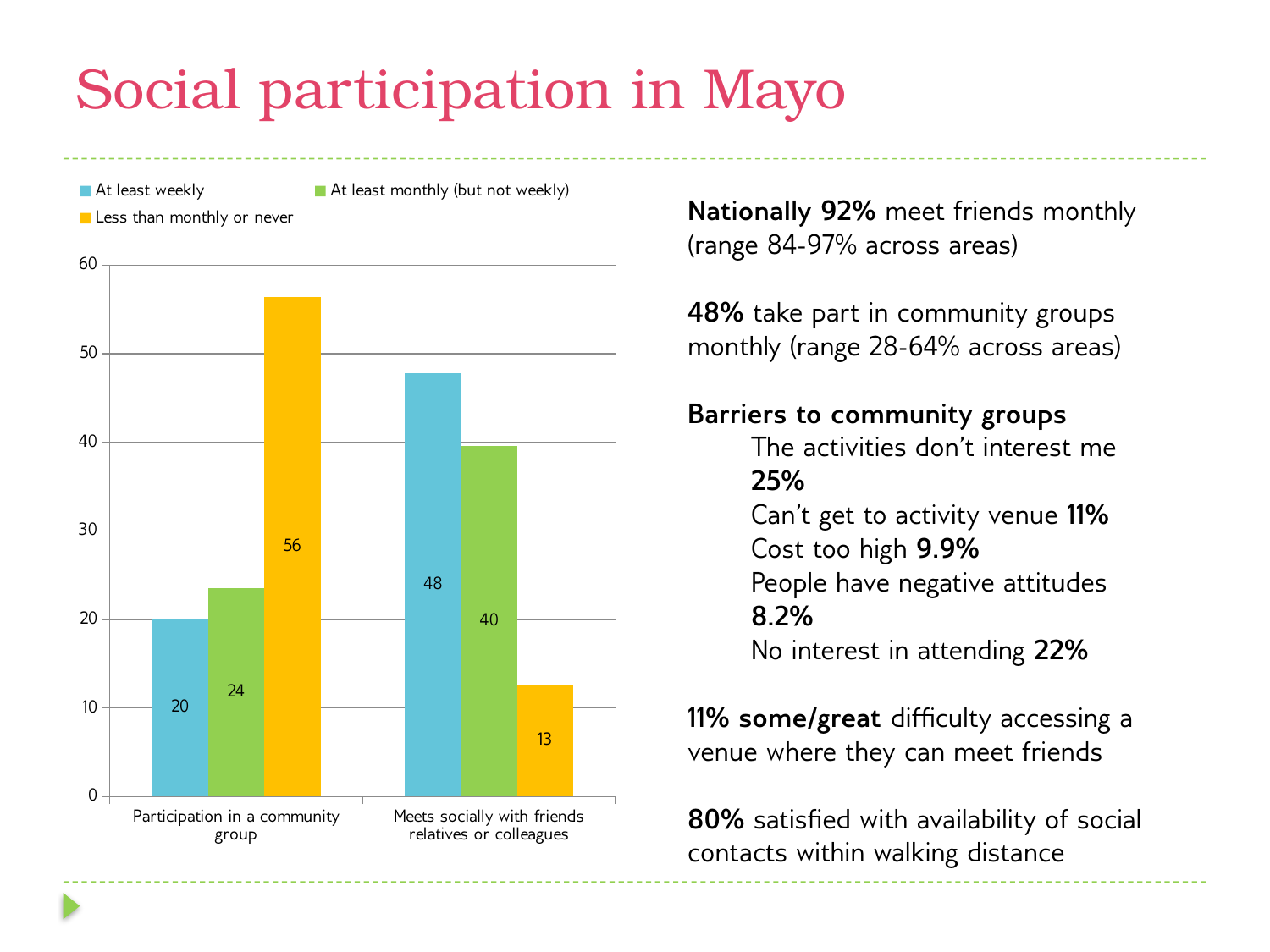

# Social participation in Mayo

### Chart

| Category | At least weekly | At least monthly (but not weekly) | Less than monthly or never |
|---|---|---|---|
| Participation in a community group | 20.1 | 23.5 | 56.4 |
| Meets socially with friends relatives or colleagues | 47.8 | 39.6 | 12.6 |
Nationally 92% meet friends monthly (range 84-97% across areas)

48% take part in community groups monthly (range 28-64% across areas)

Barriers to community groups
The activities don’t interest me 25%
Can’t get to activity venue 11%
Cost too high 9.9%
People have negative attitudes 8.2%
No interest in attending 22%

11% some/great difficulty accessing a venue where they can meet friends

80% satisfied with availability of social contacts within walking distance